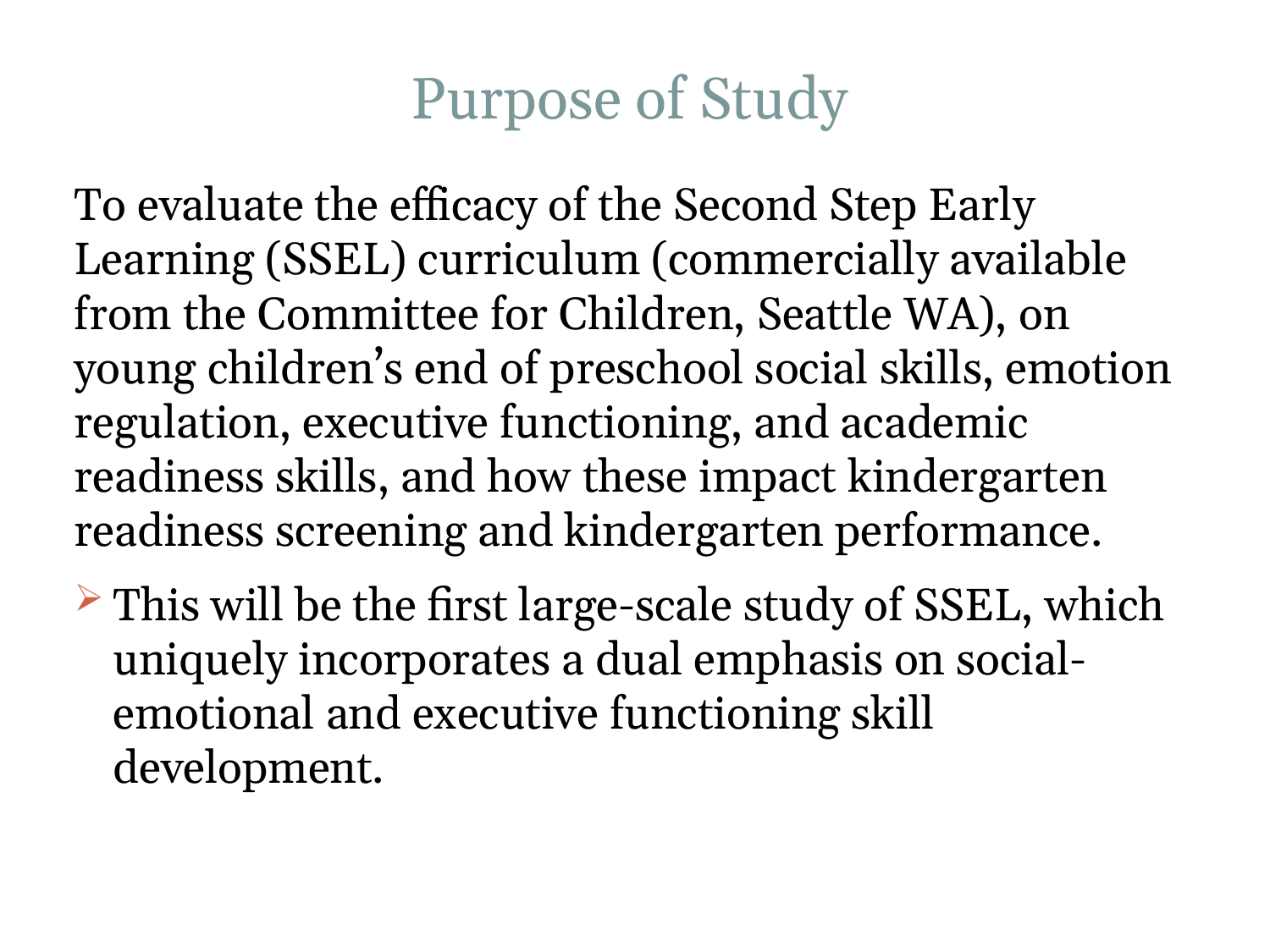

Purpose of Study
To evaluate the efficacy of the Second Step Early Learning (SSEL) curriculum (commercially available from the Committee for Children, Seattle WA), on young children’s end of preschool social skills, emotion regulation, executive functioning, and academic readiness skills, and how these impact kindergarten readiness screening and kindergarten performance.
This will be the first large-scale study of SSEL, which uniquely incorporates a dual emphasis on social-emotional and executive functioning skill development.